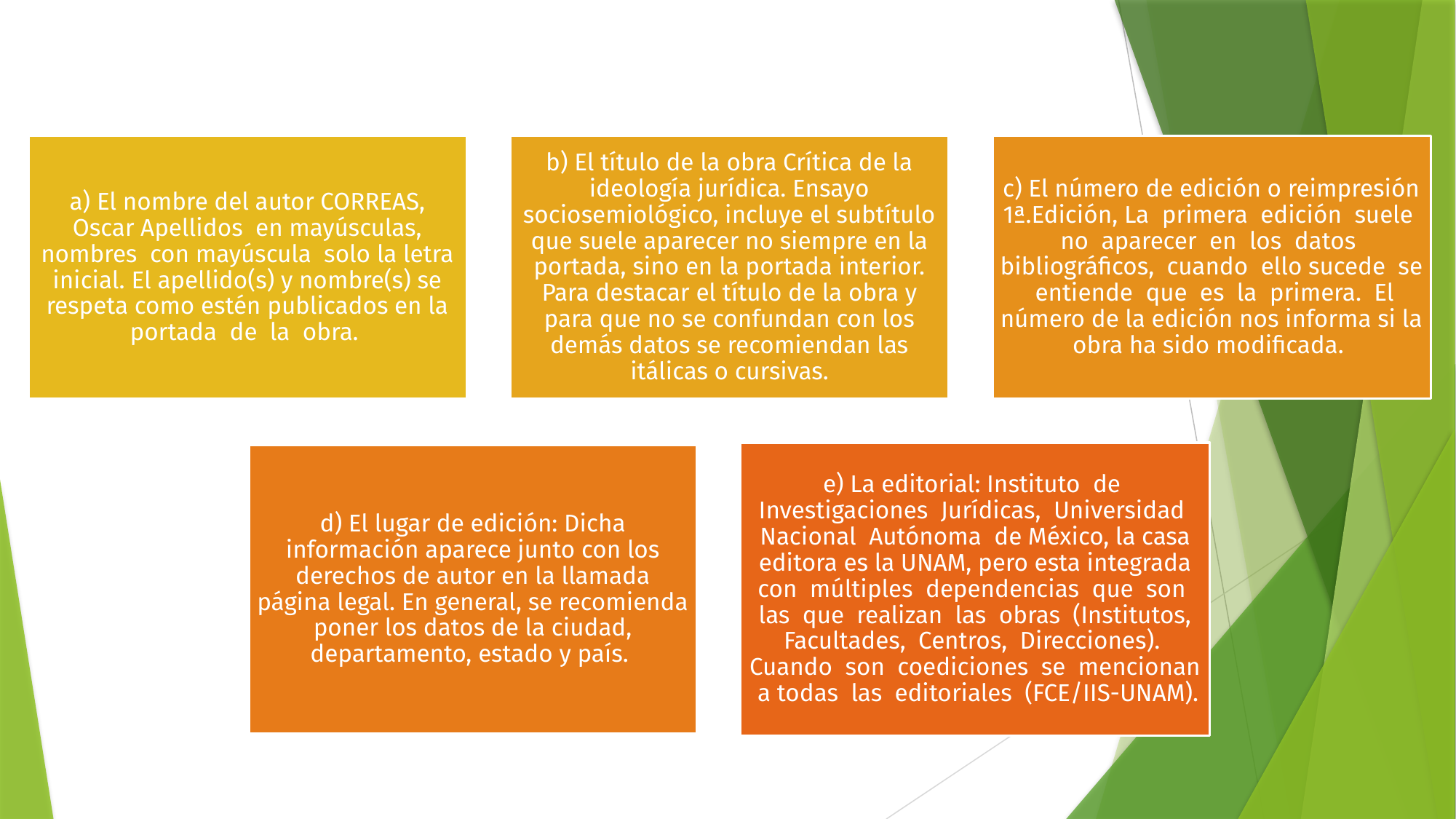

a) El nombre del autor CORREAS, Oscar Apellidos  en mayúsculas, nombres  con mayúscula  solo la letra inicial. El apellido(s) y nombre(s) se respeta como estén publicados en la portada  de  la  obra.
b) El título de la obra Crítica de la ideología jurídica. Ensayo sociosemiológico, incluye el subtítulo que suele aparecer no siempre en la portada, sino en la portada interior. Para destacar el título de la obra y para que no se confundan con los demás datos se recomiendan las itálicas o cursivas.
c) El número de edición o reimpresión 1ª.Edición, La  primera  edición  suele  no  aparecer  en  los  datos  bibliográficos,  cuando  ello sucede  se  entiende  que  es  la  primera.  El número de la edición nos informa si la obra ha sido modificada.
d) El lugar de edición: Dicha información aparece junto con los derechos de autor en la llamada página legal. En general, se recomienda poner los datos de la ciudad, departamento, estado y país.
e) La editorial: Instituto  de  Investigaciones  Jurídicas,  Universidad  Nacional  Autónoma  de México, la casa editora es la UNAM, pero esta integrada con  múltiples  dependencias  que  son  las  que  realizan  las  obras  (Institutos, Facultades,  Centros,  Direcciones).  Cuando  son  coediciones  se  mencionan  a todas  las  editoriales  (FCE/IIS-UNAM).